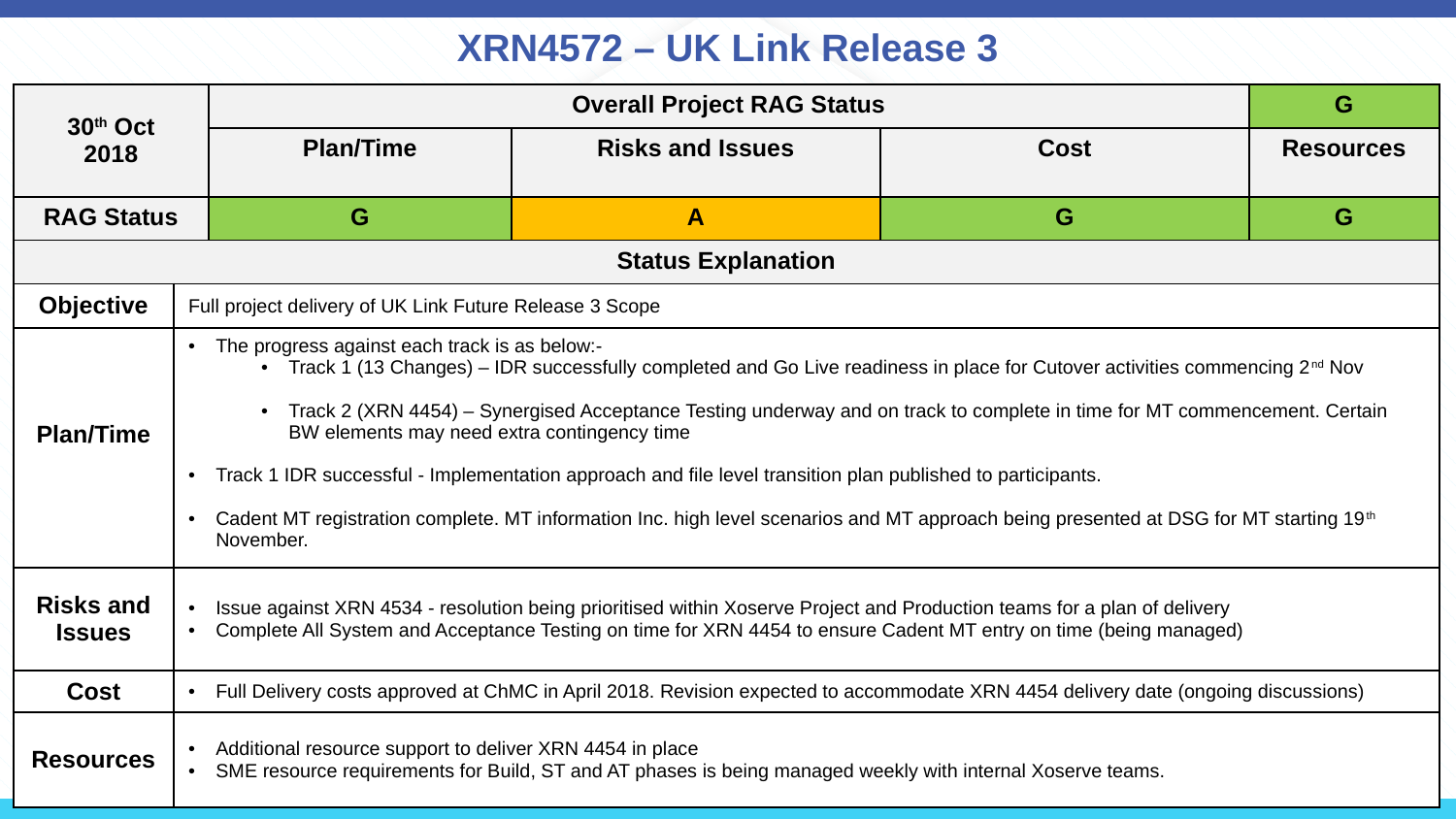

# XRN4572 – UK Link Release 3
| 30th Oct 2018 |  | Overall Project RAG Status |  |  | G |
| --- | --- | --- | --- | --- | --- |
|  |  | Plan/Time | Risks and Issues | Cost | Resources |
| RAG Status |  | G | A | G | G |
| Status Explanation |  |  |  |  |  |
| Objective | Full project delivery of UK Link Future Release 3 Scope |  |  |  |  |
| Plan/Time | The progress against each track is as below:- Track 1 (13 Changes) – IDR successfully completed and Go Live readiness in place for Cutover activities commencing 2nd Nov Track 2 (XRN 4454) – Synergised Acceptance Testing underway and on track to complete in time for MT commencement. Certain BW elements may need extra contingency time Track 1 IDR successful - Implementation approach and file level transition plan published to participants. Cadent MT registration complete. MT information Inc. high level scenarios and MT approach being presented at DSG for MT starting 19th November. |  |  |  |  |
| Risks and Issues | Issue against XRN 4534 - resolution being prioritised within Xoserve Project and Production teams for a plan of delivery Complete All System and Acceptance Testing on time for XRN 4454 to ensure Cadent MT entry on time (being managed) |  |  |  |  |
| Cost | Full Delivery costs approved at ChMC in April 2018. Revision expected to accommodate XRN 4454 delivery date (ongoing discussions) |  |  |  |  |
| Resources | Additional resource support to deliver XRN 4454 in place SME resource requirements for Build, ST and AT phases is being managed weekly with internal Xoserve teams. |  |  |  |  |